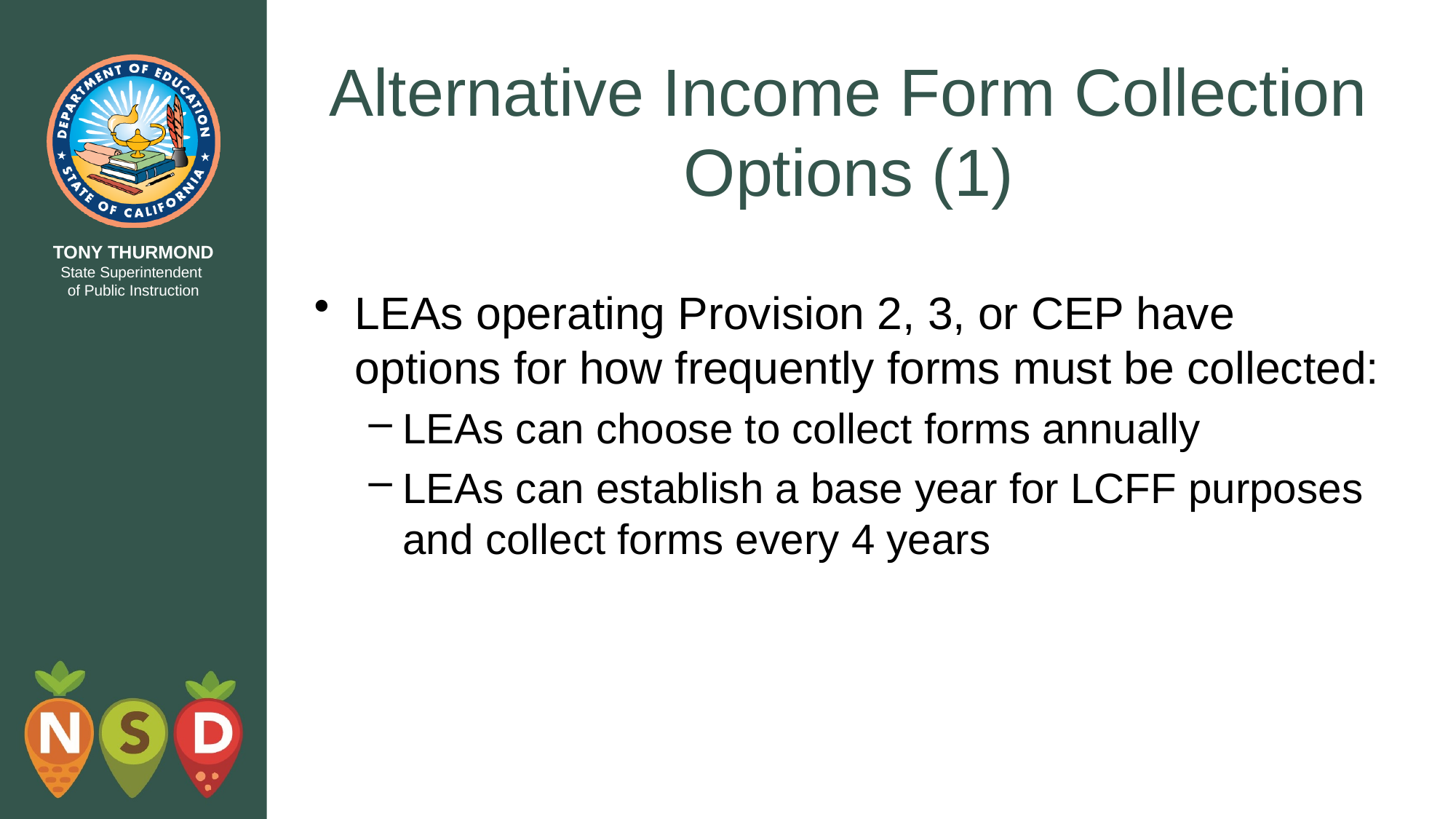

# Alternative Income Form Collection Options (1)
LEAs operating Provision 2, 3, or CEP have options for how frequently forms must be collected:
LEAs can choose to collect forms annually
LEAs can establish a base year for LCFF purposes and collect forms every 4 years